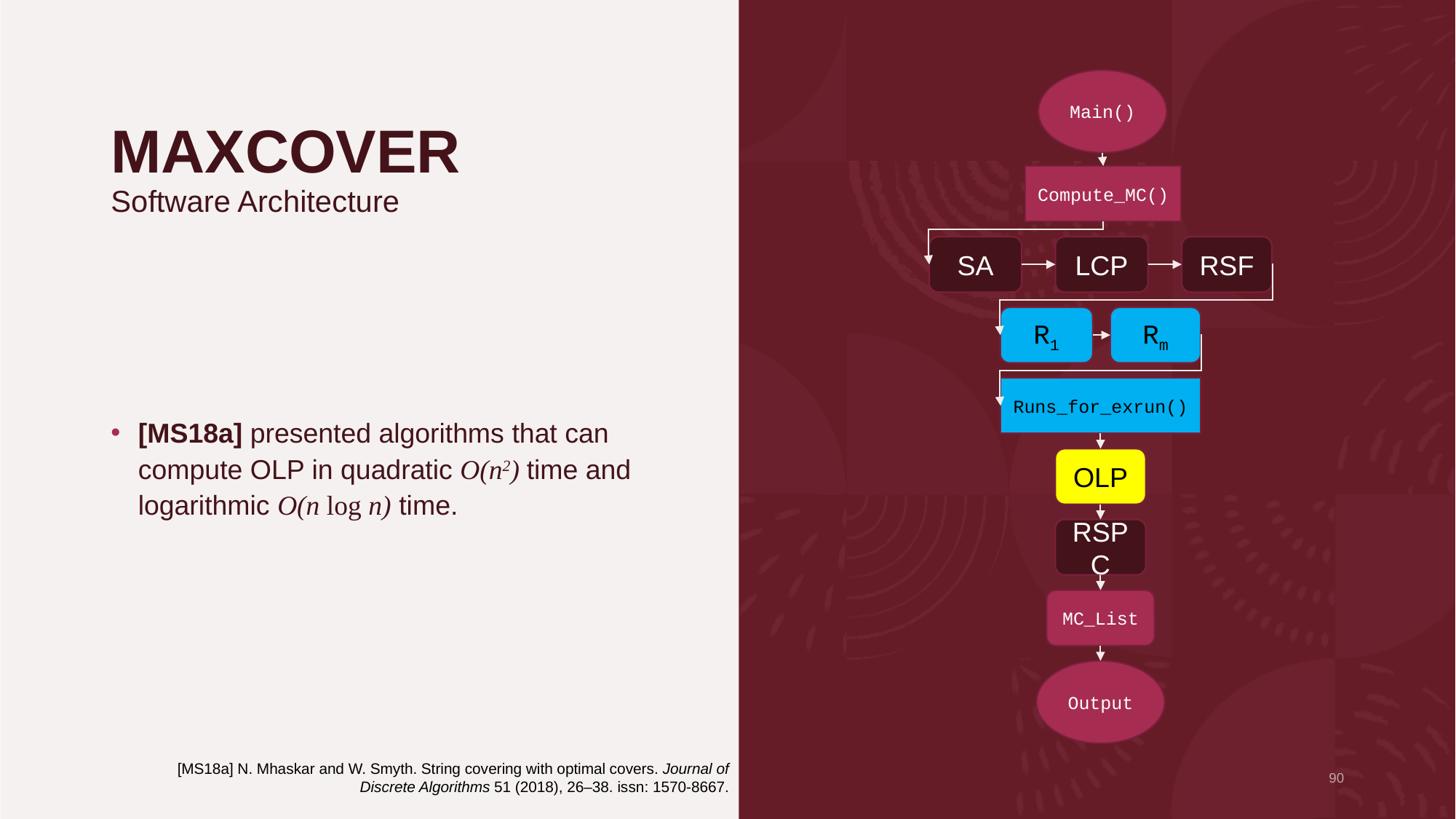

# MAXCOVER Software Architecture
Main()
Compute_MC()
SA
LCP
RSF
R1
Rm
Runs_for_exrun()
OLP
RSPC
MC_List
Output
[MS18a] presented algorithms that can compute OLP in quadratic O(n2) time and logarithmic O(n log n) time.
[MS18a] N. Mhaskar and W. Smyth. String covering with optimal covers. Journal of
Discrete Algorithms 51 (2018), 26–38. issn: 1570-8667.
90